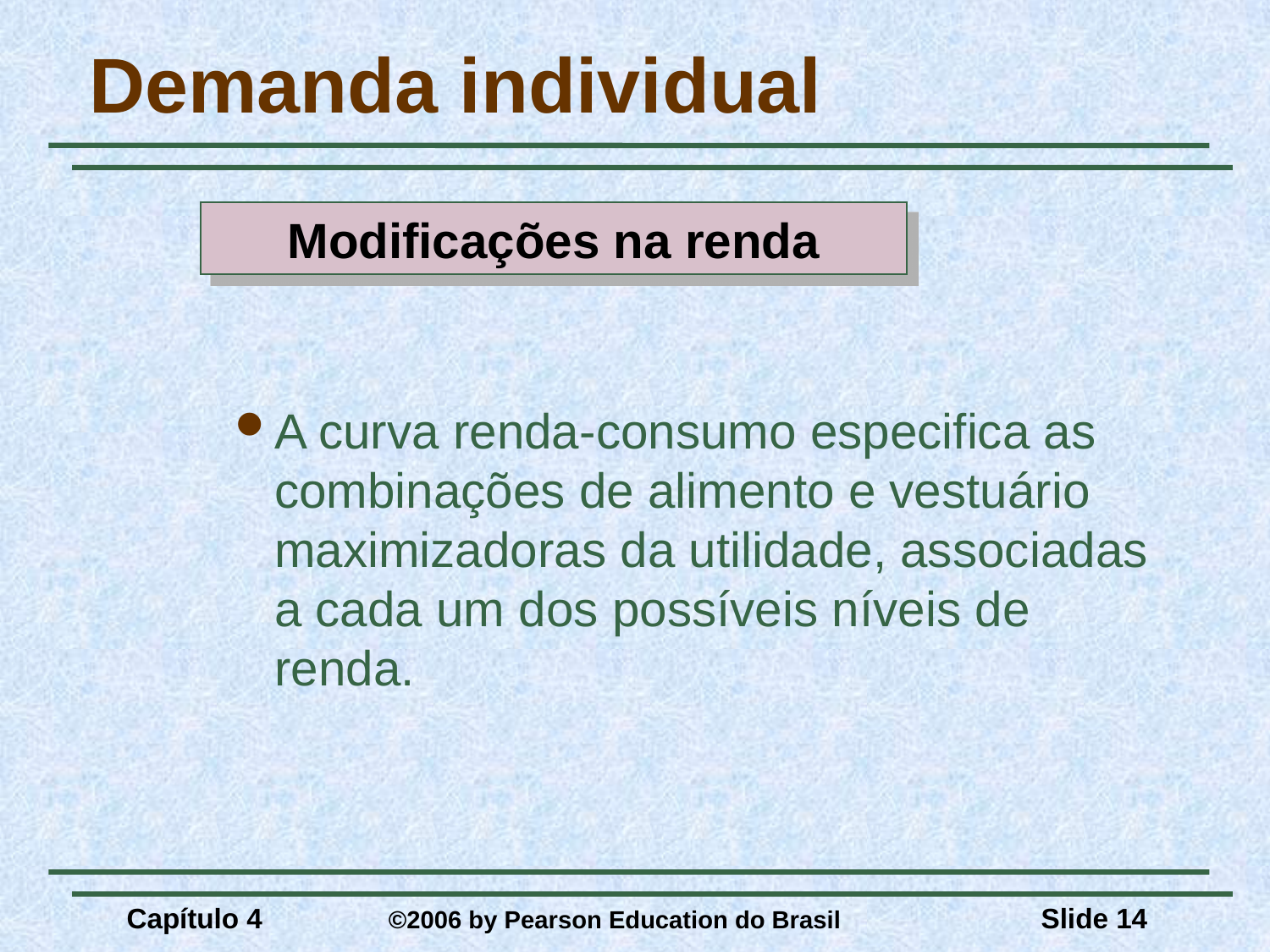

# Demanda individual
Modificações na renda

A curva renda-consumo especifica as combinações de alimento e vestuário maximizadoras da utilidade, associadas a cada um dos possíveis níveis de renda.

Capítulo 4	 ©2006 by Pearson Education do Brasil
Slide 14